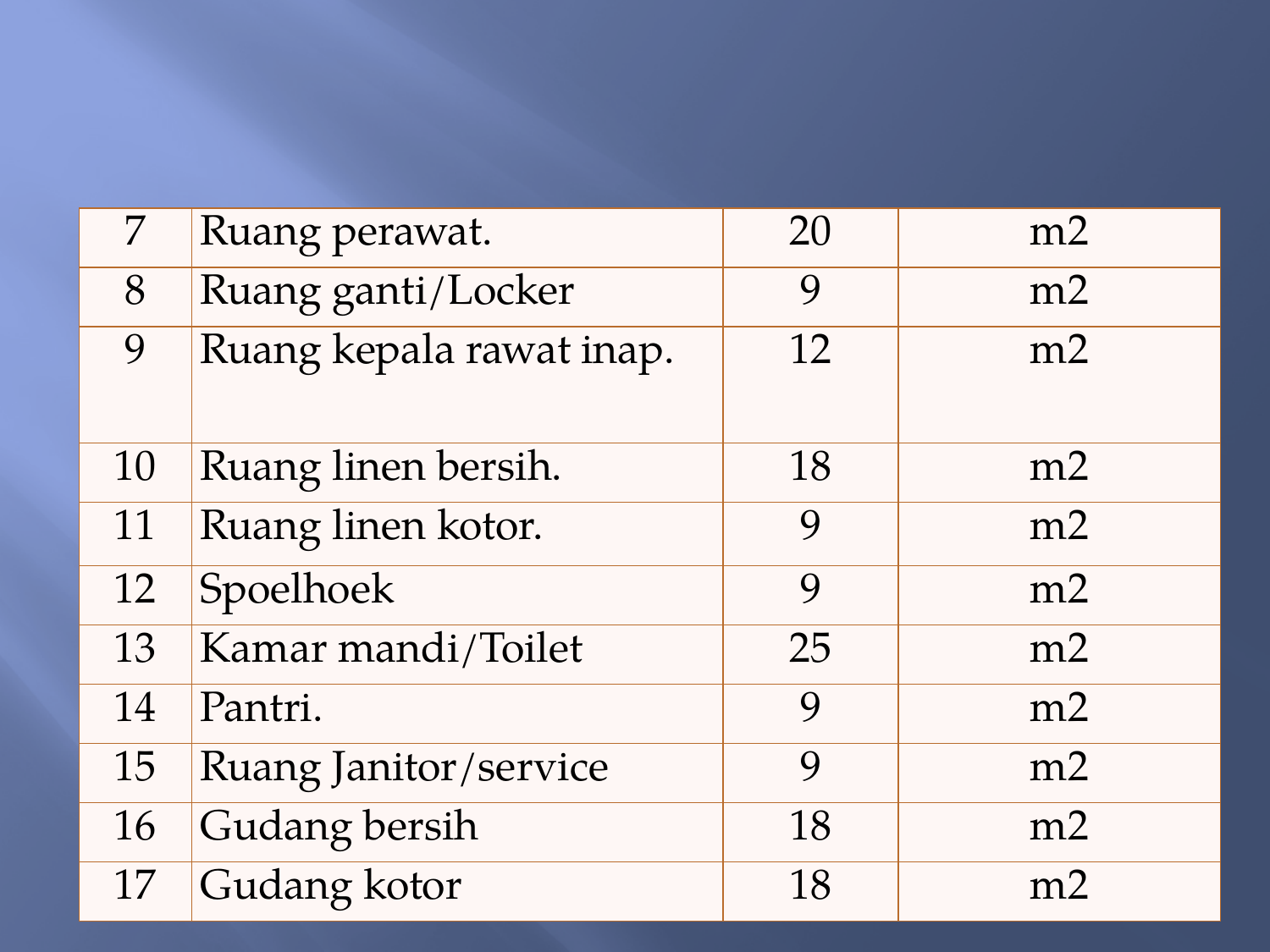

#
| 7 | Ruang perawat. | 20 | m2 |
| --- | --- | --- | --- |
| 8 | Ruang ganti/Locker | 9 | m2 |
| 9 | Ruang kepala rawat inap. | 12 | m2 |
| 10 | Ruang linen bersih. | 18 | m2 |
| 11 | Ruang linen kotor. | 9 | m2 |
| 12 | Spoelhoek | 9 | m2 |
| 13 | Kamar mandi/Toilet | 25 | m2 |
| 14 | Pantri. | 9 | m2 |
| 15 | Ruang Janitor/service | 9 | m2 |
| 16 | Gudang bersih | 18 | m2 |
| 17 | Gudang kotor | 18 | m2 |